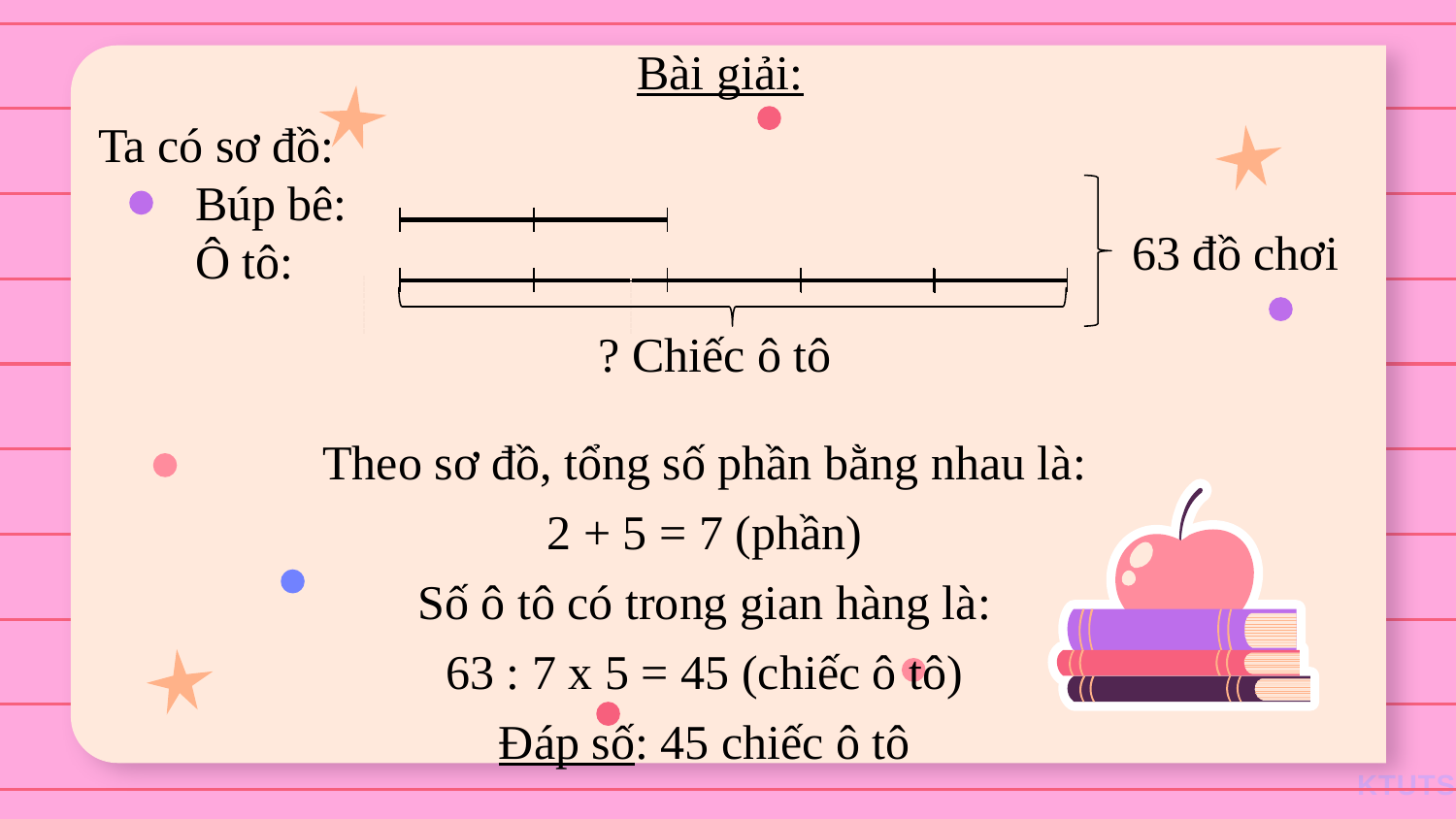

Bài giải:
Ta có sơ đồ:
        Búp bê:
        Ô tô:

63 đồ chơi
? Chiếc ô tô
Theo sơ đồ, tổng số phần bằng nhau là:
2 + 5 = 7 (phần)
Số ô tô có trong gian hàng là:
63 : 7 x 5 = 45 (chiếc ô tô)
Đáp số: 45 chiếc ô tô